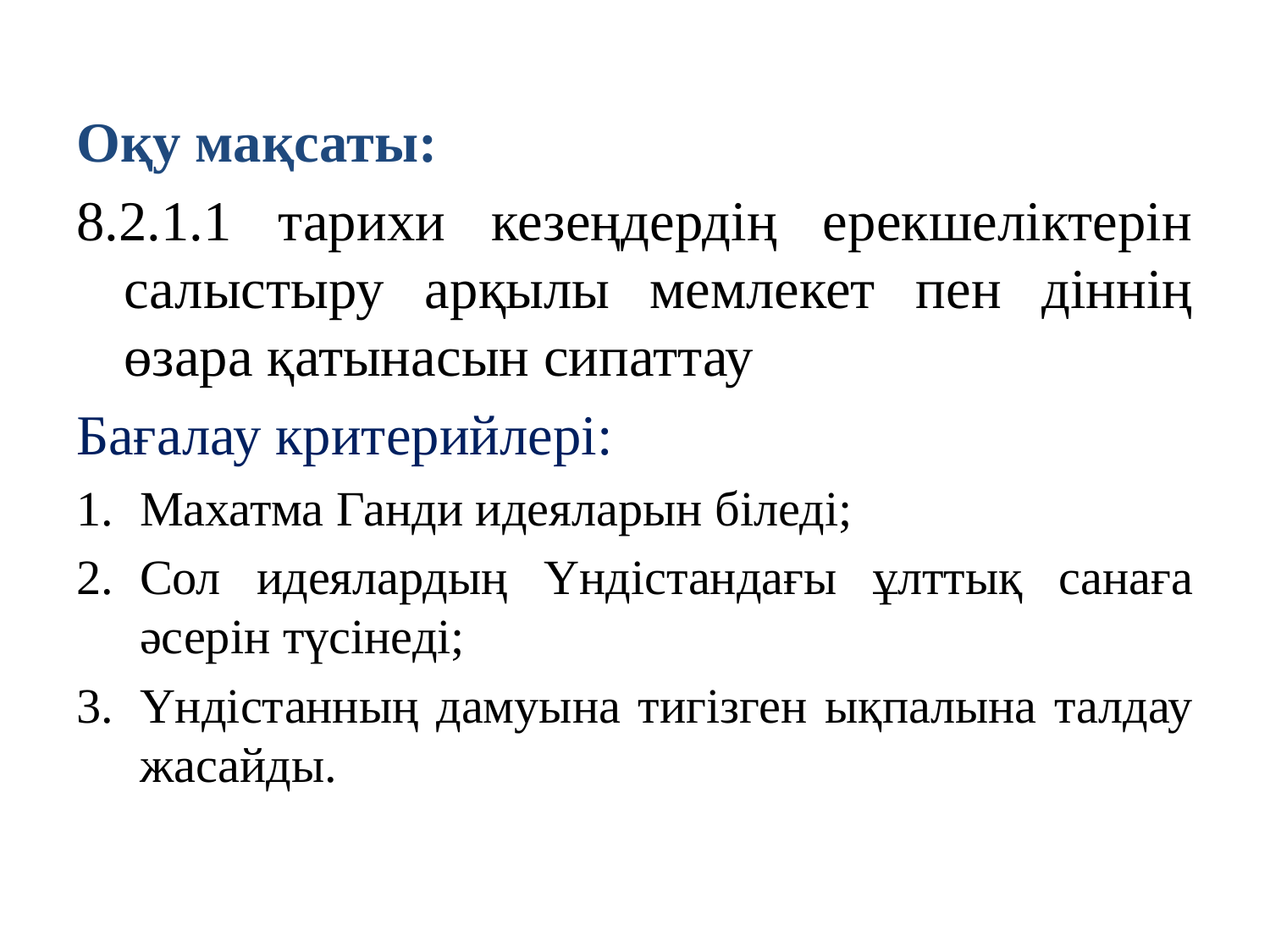

Оқу мақсаты:
8.2.1.1 тарихи кезеңдердің ерекшеліктерін салыстыру арқылы мемлекет пен діннің өзара қатынасын сипаттау
Бағалау критерийлері:
Махатма Ганди идеяларын біледі;
Сол идеялардың Үндістандағы ұлттық санаға әсерін түсінеді;
Үндістанның дамуына тигізген ықпалына талдау жасайды.